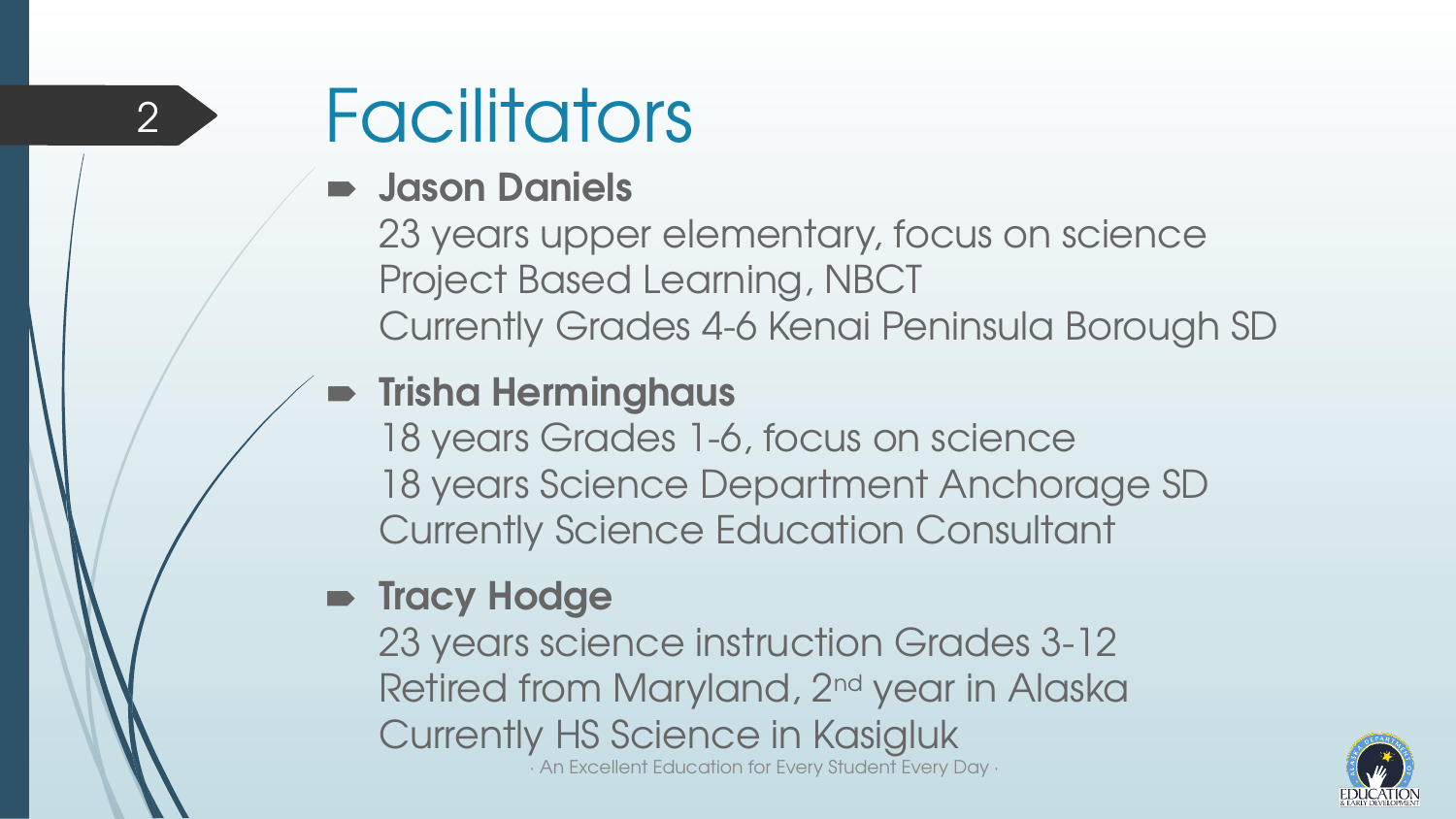

# Facilitators
2
Jason Daniels
23 years upper elementary, focus on science
Project Based Learning, NBCT
Currently Grades 4-6 Kenai Peninsula Borough SD
Trisha Herminghaus
18 years Grades 1-6, focus on science
18 years Science Department Anchorage SD
Currently Science Education Consultant
Tracy Hodge
23 years science instruction Grades 3-12
Retired from Maryland, 2nd year in Alaska
Currently HS Science in Kasigluk
· An Excellent Education for Every Student Every Day ·